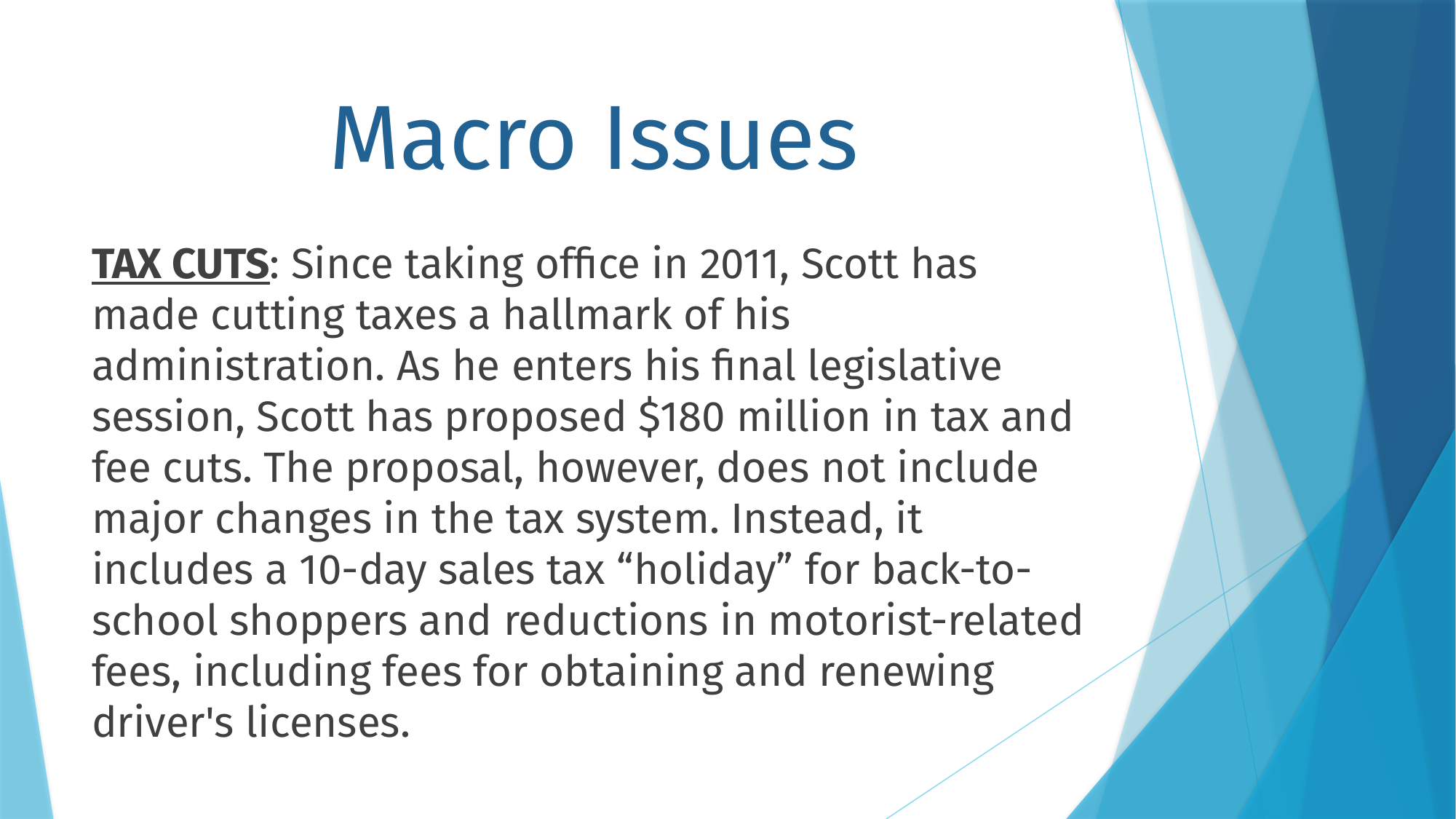

# Macro Issues
TAX CUTS: Since taking office in 2011, Scott has made cutting taxes a hallmark of his administration. As he enters his final legislative session, Scott has proposed $180 million in tax and fee cuts. The proposal, however, does not include major changes in the tax system. Instead, it includes a 10-day sales tax “holiday” for back-to-school shoppers and reductions in motorist-related fees, including fees for obtaining and renewing driver's licenses.